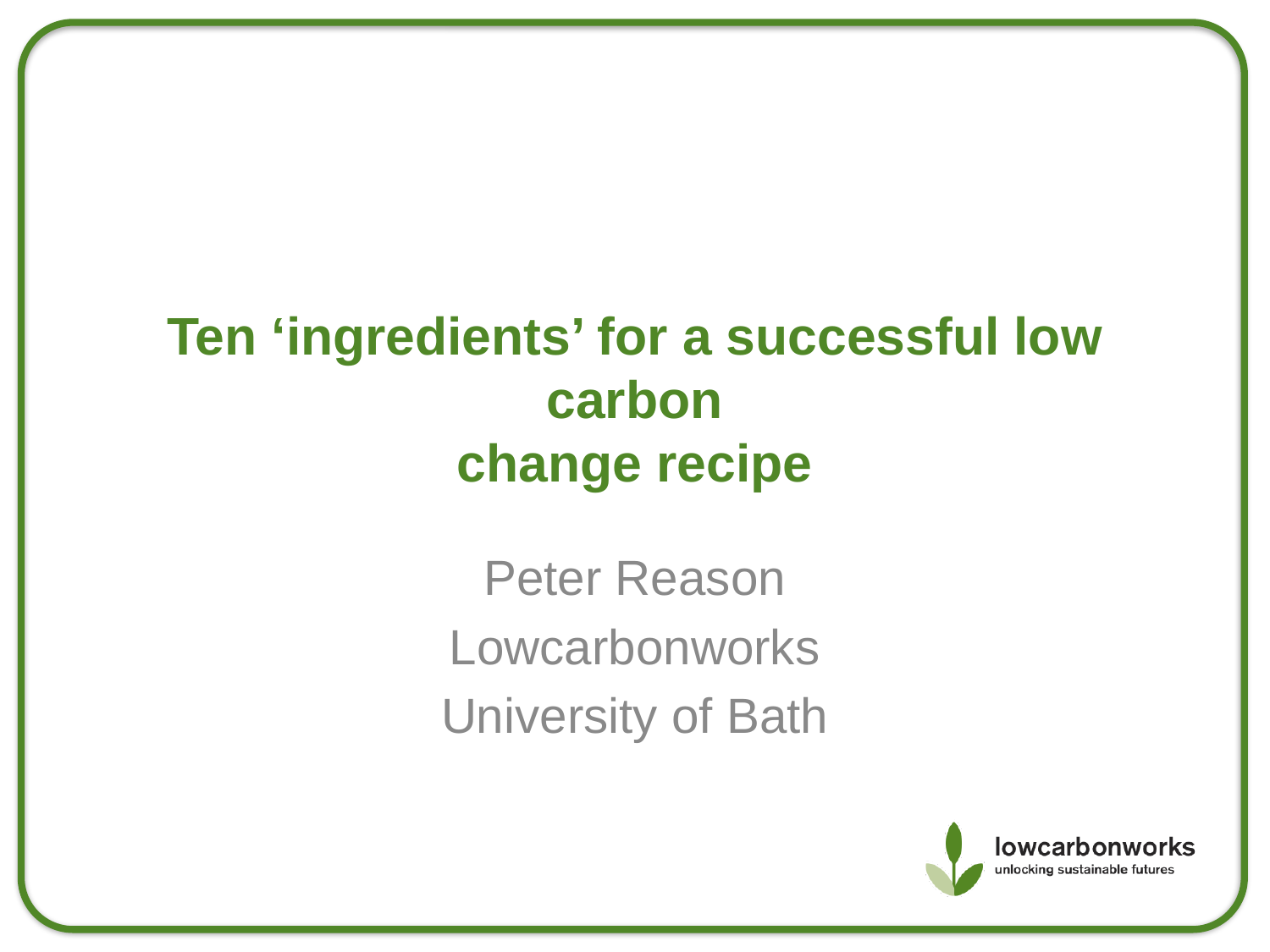

# Ten ‘ingredients’ for a successful low carbon change recipe
Peter Reason
Lowcarbonworks
University of Bath